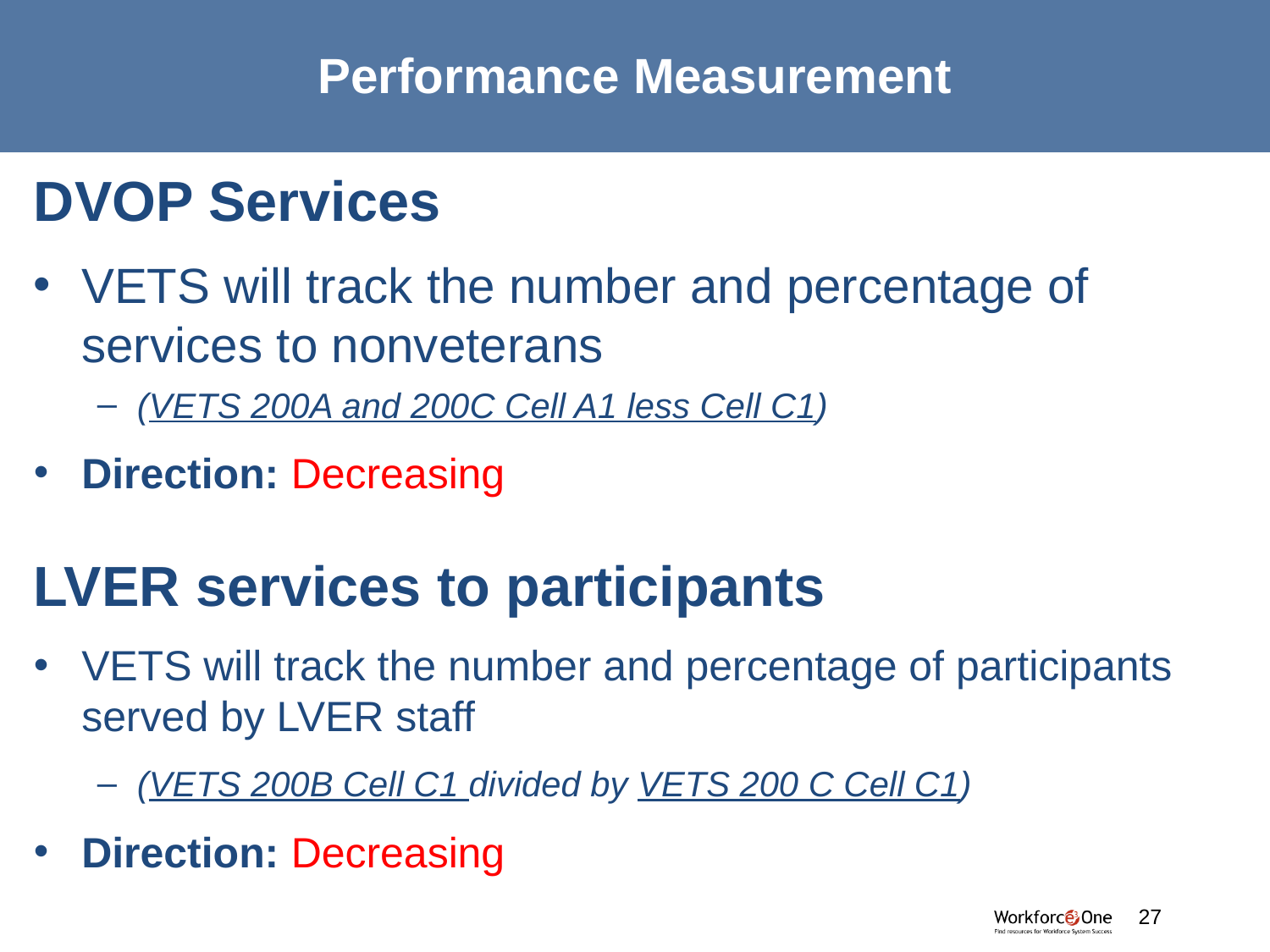

# Performance Measurement
DVOP Services
VETS will track the number and percentage of services to nonveterans
(VETS 200A and 200C Cell A1 less Cell C1)
Direction: Decreasing
LVER services to participants
VETS will track the number and percentage of participants served by LVER staff
(VETS 200B Cell C1 divided by VETS 200 C Cell C1)
Direction: Decreasing

#
27